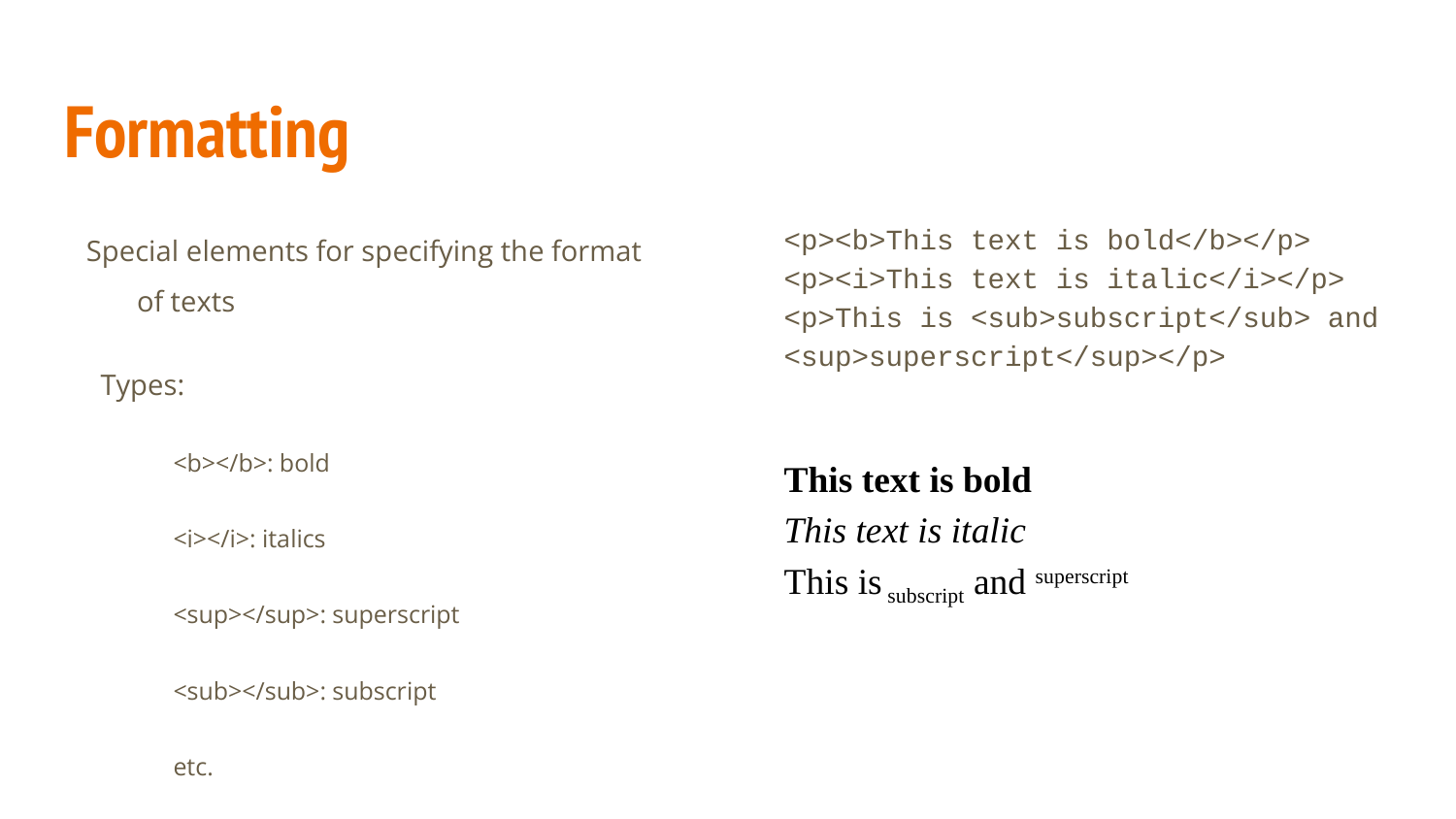

# Formatting
Special elements for specifying the format of texts
Types:
<b></b>: bold
<i></i>: italics
<sup></sup>: superscript
<sub></sub>: subscript
etc.
<p><b>This text is bold</b></p>
<p><i>This text is italic</i></p>
<p>This is <sub>subscript</sub> and <sup>superscript</sup></p>

This text is bold
This text is italic
This is subscript and superscript